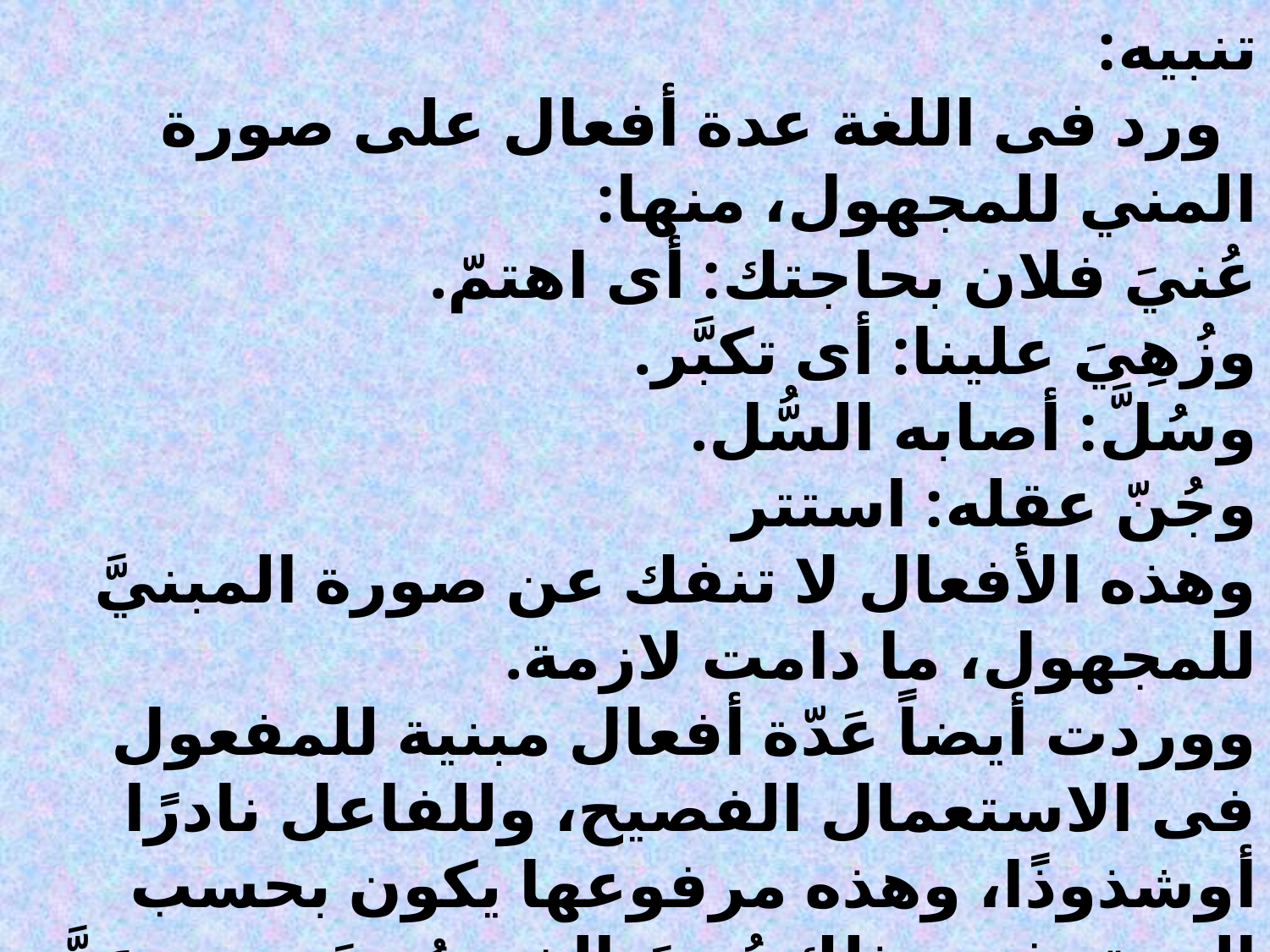

تنبيه:
  ورد فى اللغة عدة أفعال على صورة المني للمجهول، منها:
عُنيَ فلان بحاجتك: أى اهتمّ.
وزُهِيَ علينا: أى تكبَّر.
وسُلَّ: أصابه السُّل.
وجُنّ عقله: استتر
وهذه الأفعال لا تنفك عن صورة المبنيَّ للمجهول، ما دامت لازمة.
ووردت أيضاً عَدّة أفعال مبنية للمفعول فى الاستعمال الفصيح، وللفاعل نادرًا أوشذوذًا، وهذه مرفوعها يكون بحسب البنية، فمن ذلك بُهتَ الخصمُ وبَهت، وعدَّه اللغويون من باب عُنِيَ.
وعلاقة هذا المبحث باللغة أكثر منها بالصرف.